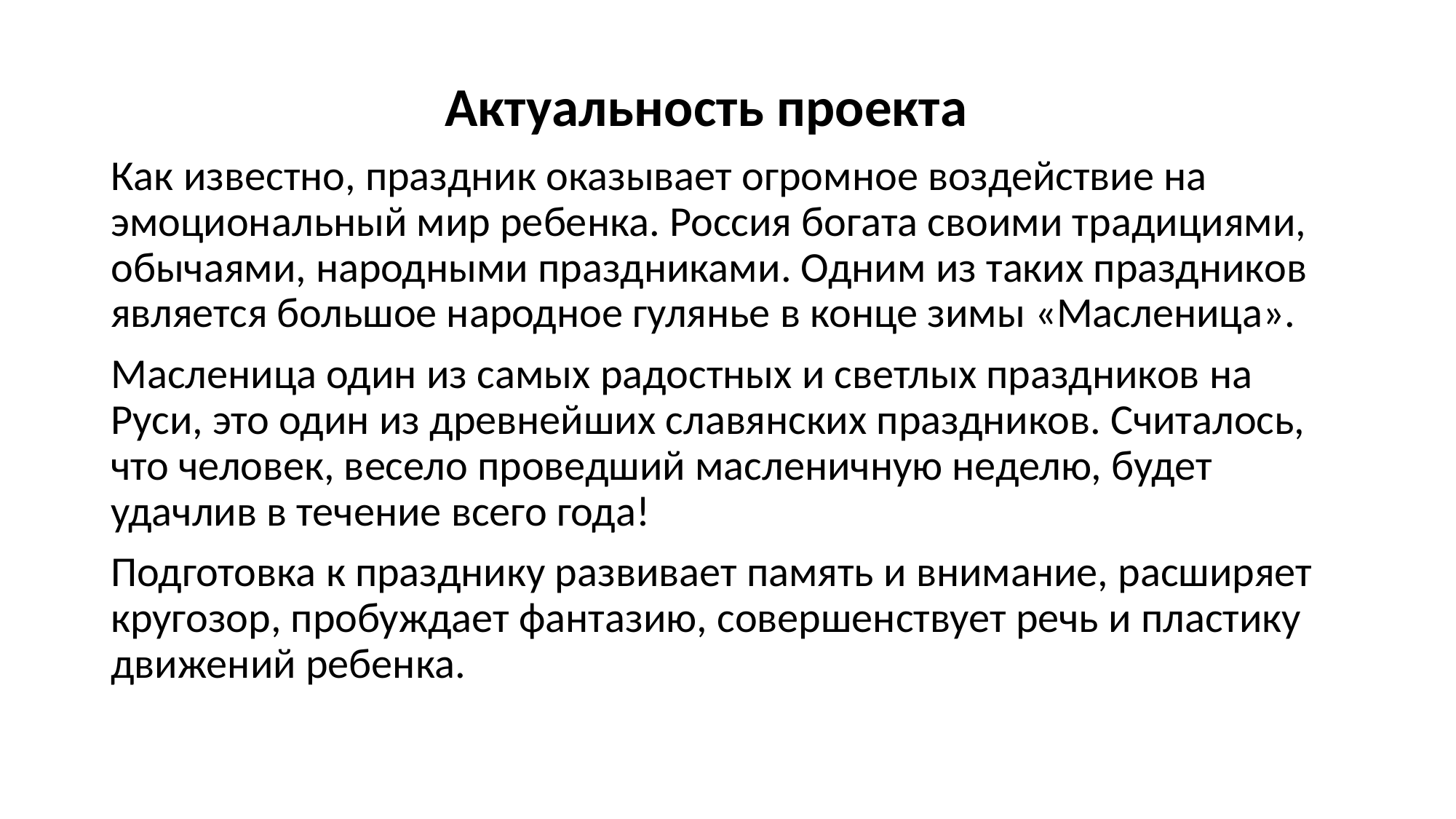

Актуальность проекта
Как известно, праздник оказывает огромное воздействие на эмоциональный мир ребенка. Россия богата своими традициями, обычаями, народными праздниками. Одним из таких праздников является большое народное гулянье в конце зимы «Масленица».
Масленица один из самых радостных и светлых праздников на Руси, это один из древнейших славянских праздников. Считалось, что человек, весело проведший масленичную неделю, будет удачлив в течение всего года!
Подготовка к празднику развивает память и внимание, расширяет кругозор, пробуждает фантазию, совершенствует речь и пластику движений ребенка.